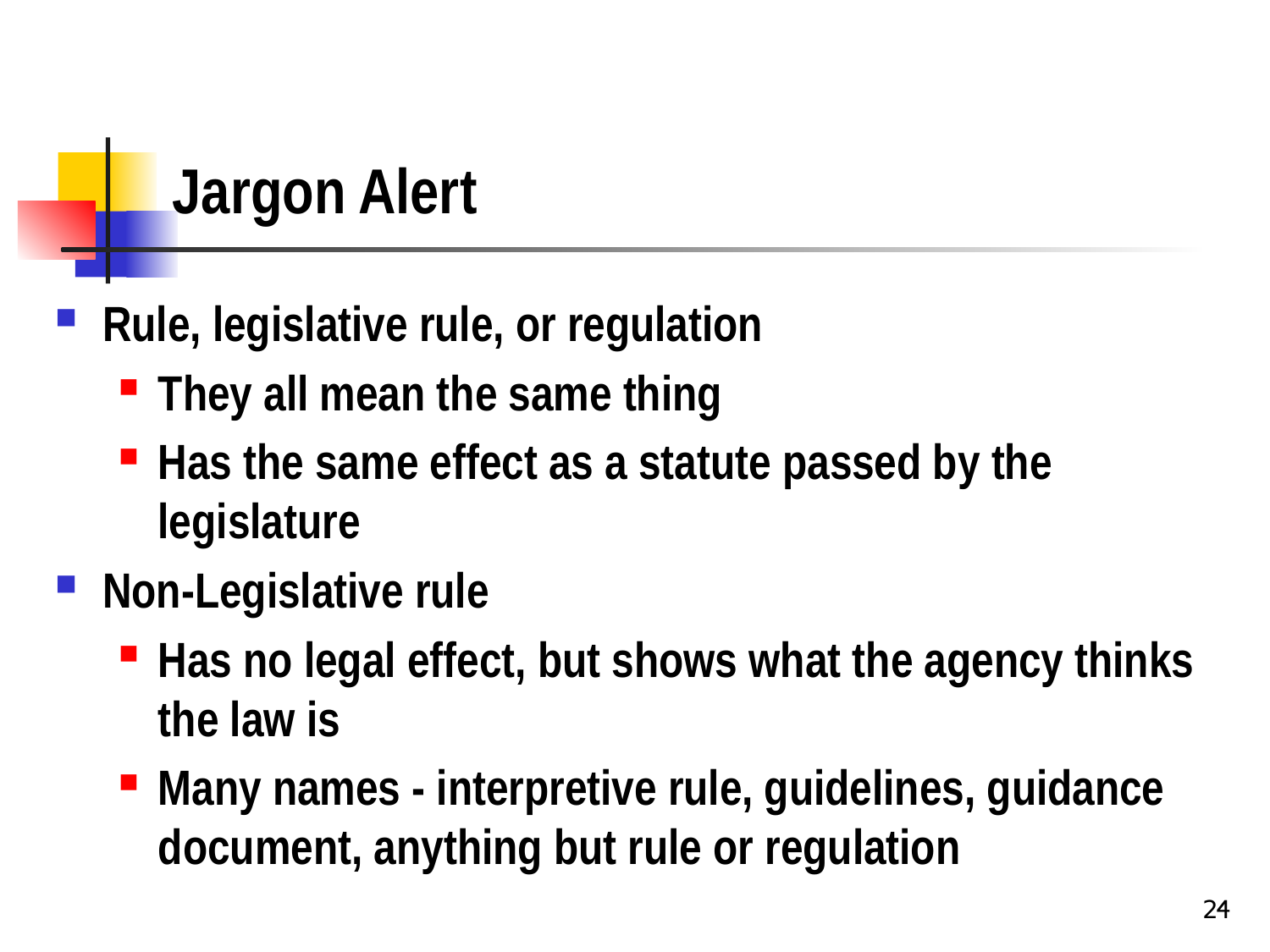

# Jargon Alert
Rule, legislative rule, or regulation
They all mean the same thing
Has the same effect as a statute passed by the legislature
Non-Legislative rule
Has no legal effect, but shows what the agency thinks the law is
Many names - interpretive rule, guidelines, guidance document, anything but rule or regulation
24